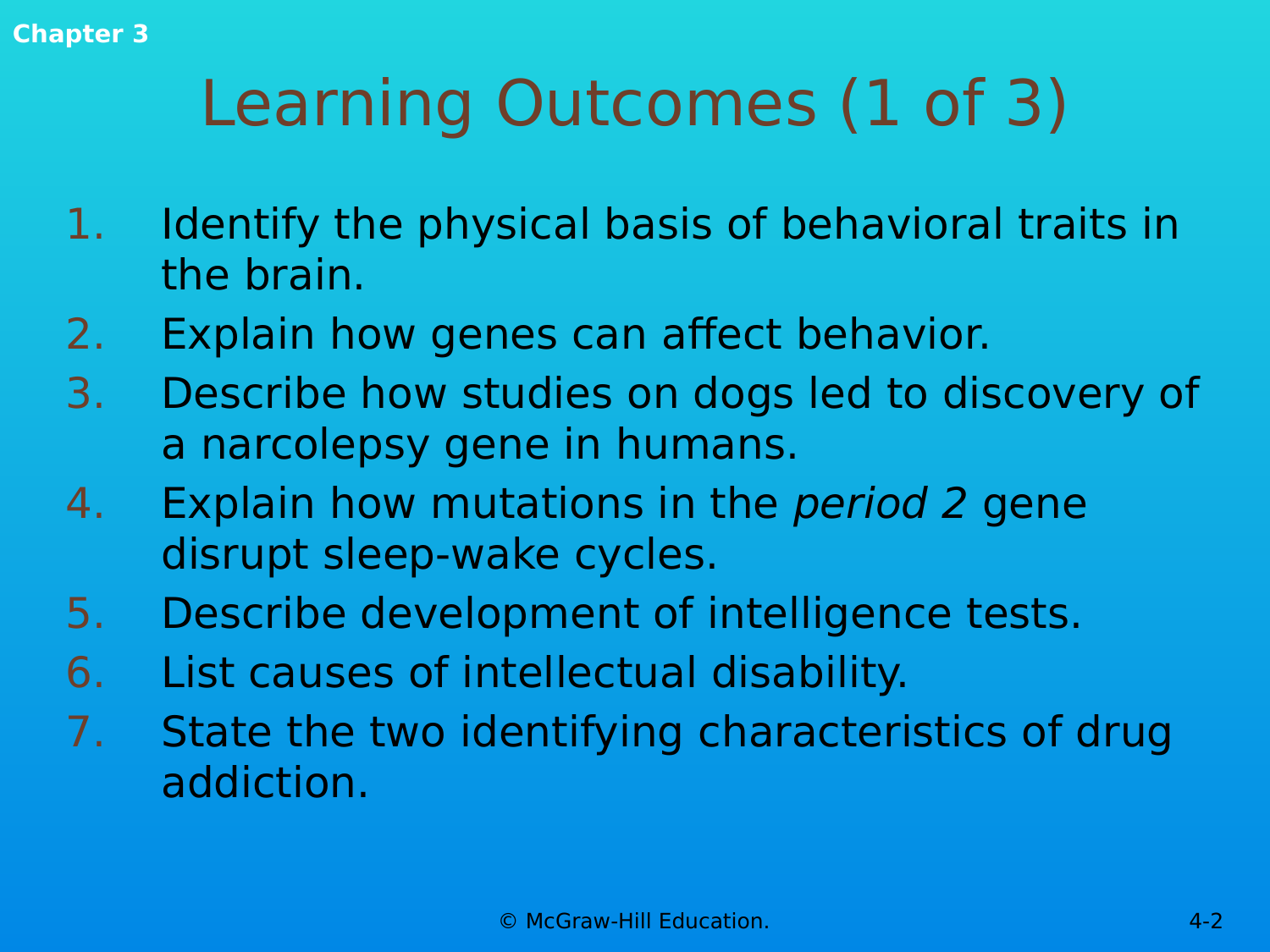

# Learning Outcomes (1 of 3)
Identify the physical basis of behavioral traits in the brain.
Explain how genes can affect behavior.
Describe how studies on dogs led to discovery of a narcolepsy gene in humans.
Explain how mutations in the period 2 gene disrupt sleep-wake cycles.
Describe development of intelligence tests.
List causes of intellectual disability.
State the two identifying characteristics of drug addiction.